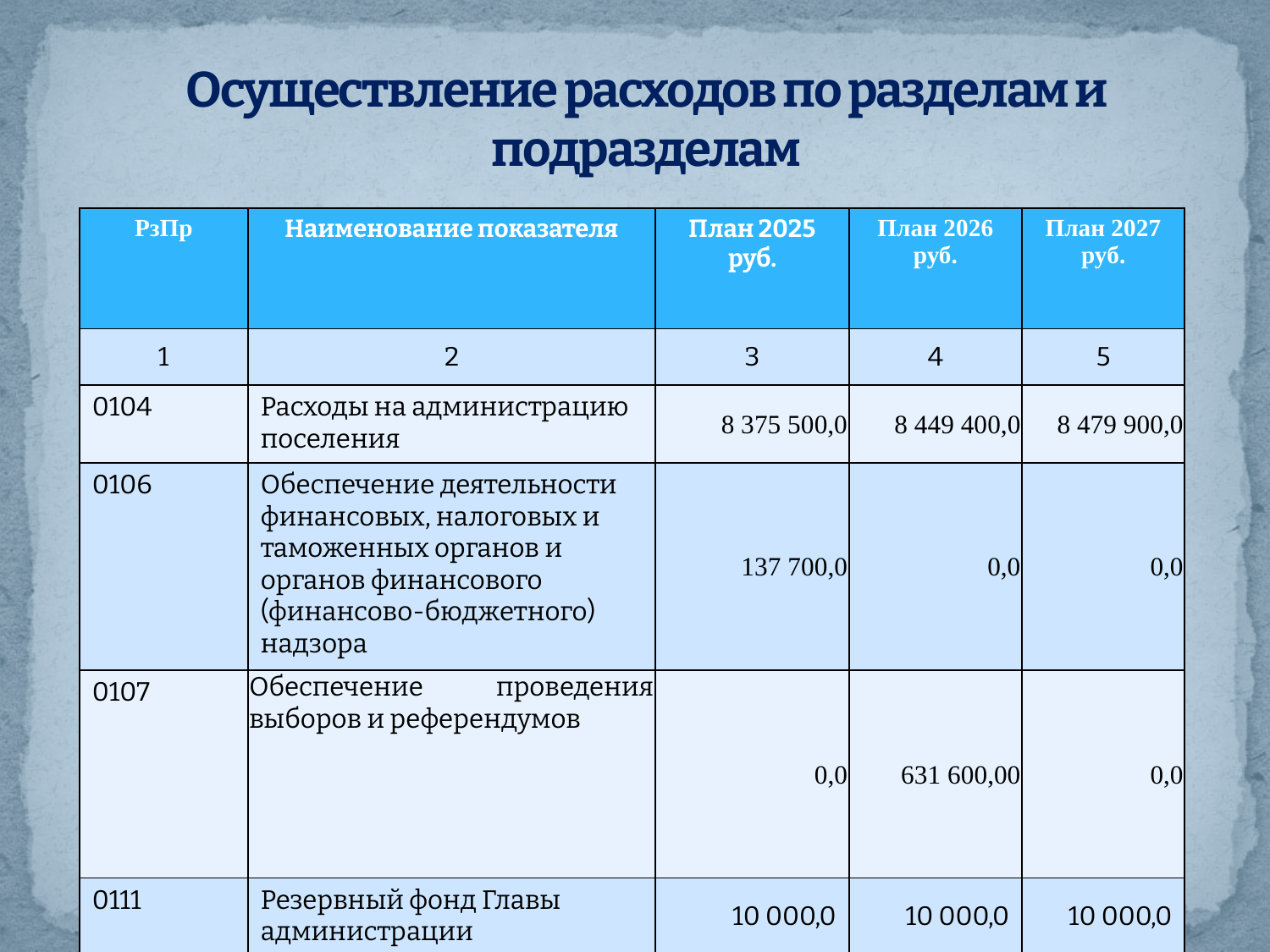

# Осуществление расходов по разделам и подразделам
| РзПр | Наименование показателя | План 2025 руб. | План 2026 руб. | План 2027 руб. |
| --- | --- | --- | --- | --- |
| 1 | 2 | 3 | 4 | 5 |
| 0104 | Расходы на администрацию поселения | 8 375 500,0 | 8 449 400,0 | 8 479 900,0 |
| 0106 | Обеспечение деятельности финансовых, налоговых и таможенных органов и органов финансового (финансово-бюджетного) надзора | 137 700,0 | 0,0 | 0,0 |
| 0107 | Обеспечение проведения выборов и референдумов | 0,0 | 631 600,00 | 0,0 |
| 0111 | Резервный фонд Главы администрации | 10 000,0 | 10 000,0 | 10 000,0 |
| 0113 | Другие общегосударственные вопросы | 207 400,0 | 464 700,0 | 827 600,0 |
| 0203 | Национальная оборона | 400 800,0 | 437 500,0 | 0,0 |
| 0310 | Национальная безопасность и правоохранительная деятельность | 169 000,0 | 136 000,0 | 180 000,0 |
| 0314 | Национальная безопасность и правоохранительная деятельность | 13 000,0 | 6 000,0 | 15 000,0 |